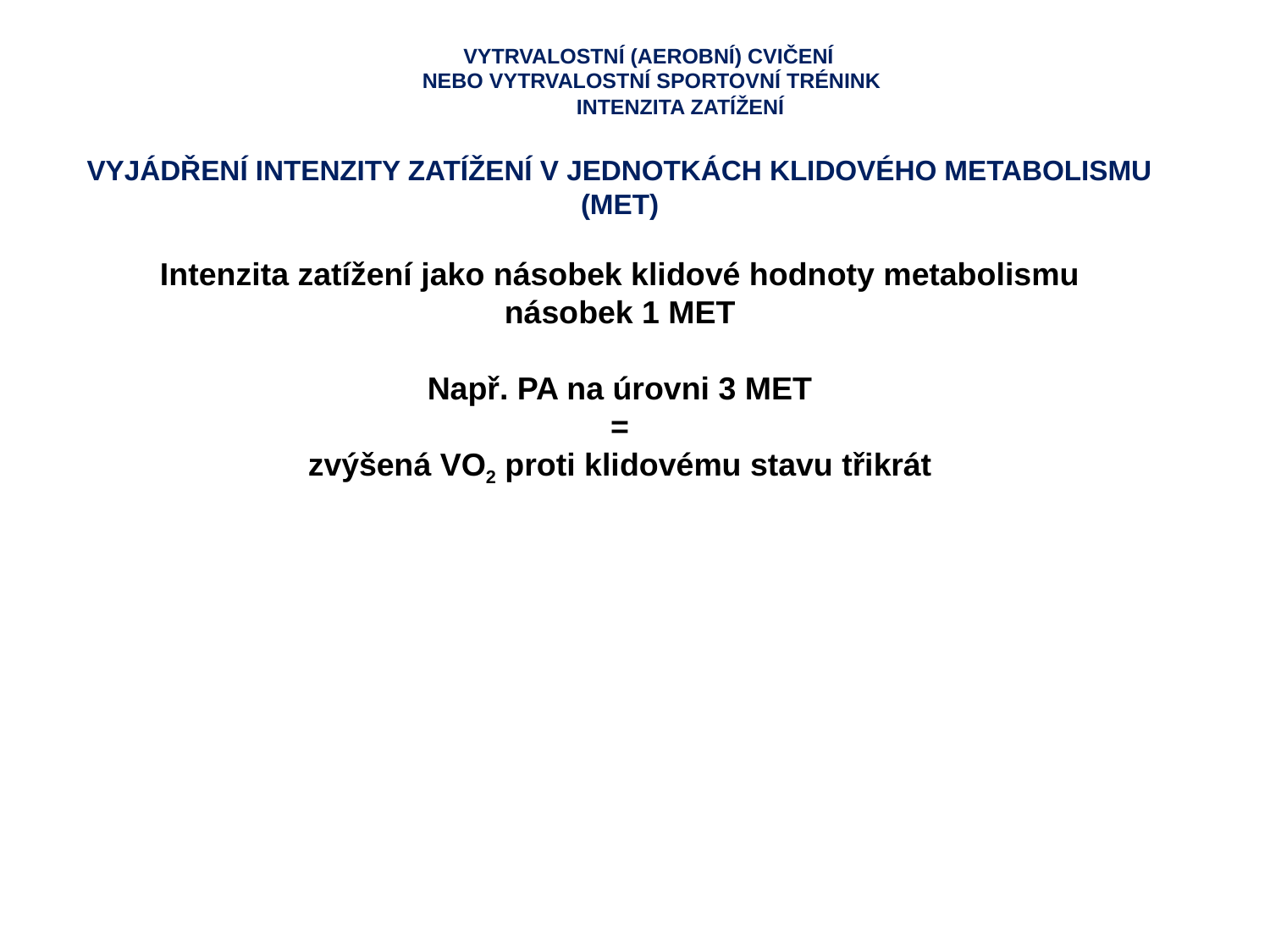

VYTRVALOSTNÍ (AEROBNÍ) CVIČENÍ
NEBO VYTRVALOSTNÍ SPORTOVNÍ TRÉNINK
INTENZITA ZATÍŽENÍ

VYJÁDŘENÍ INTENZITY ZATÍŽENÍ V JEDNOTKÁCH KLIDOVÉHO METABOLISMU (MET)

Intenzita zatížení jako násobek klidové hodnoty metabolismu
násobek 1 MET

Např. PA na úrovni 3 MET
=
zvýšená VO2 proti klidovému stavu třikrát